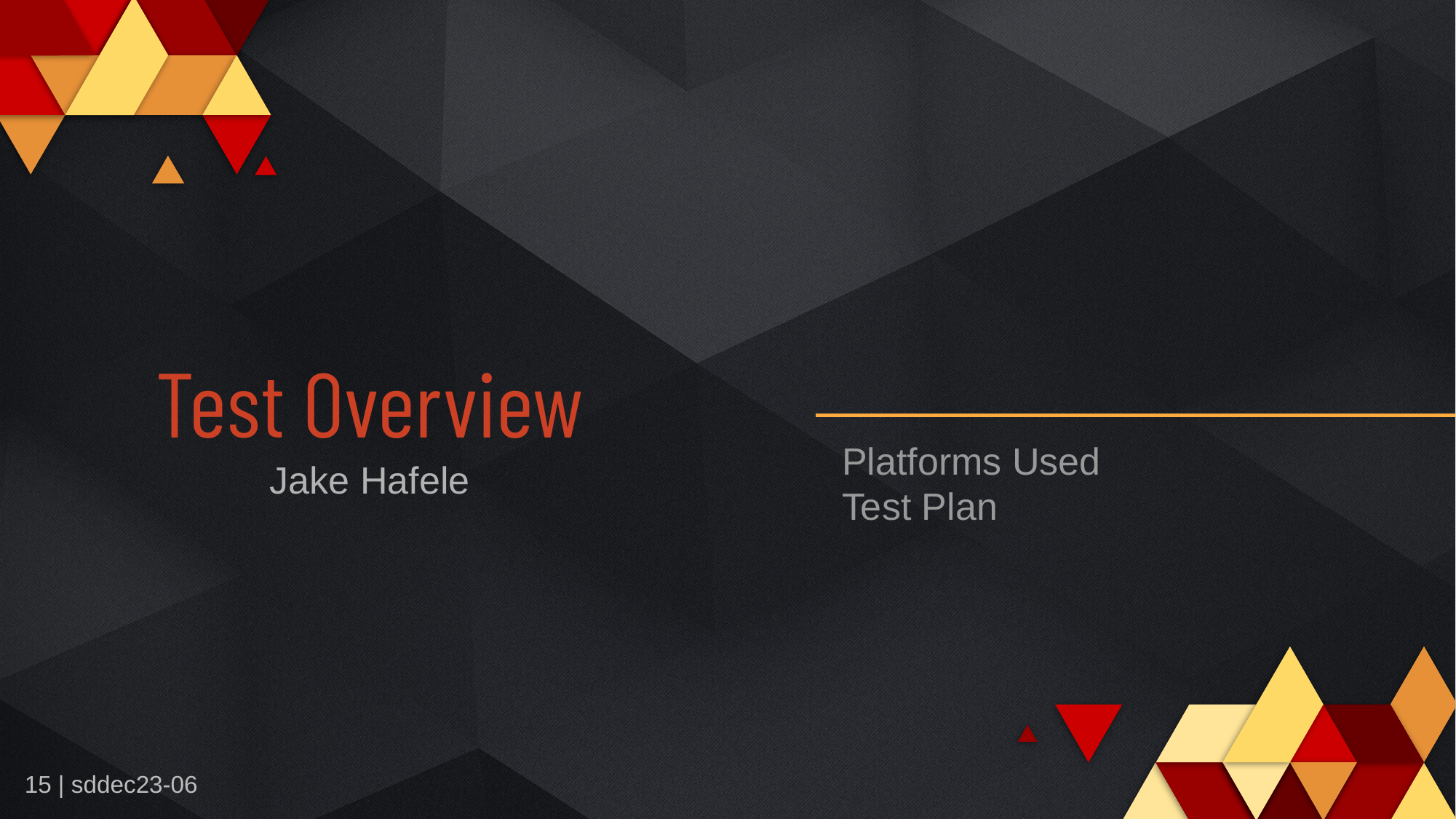

Test Overview
Platforms Used
Test Plan

Jake Hafele